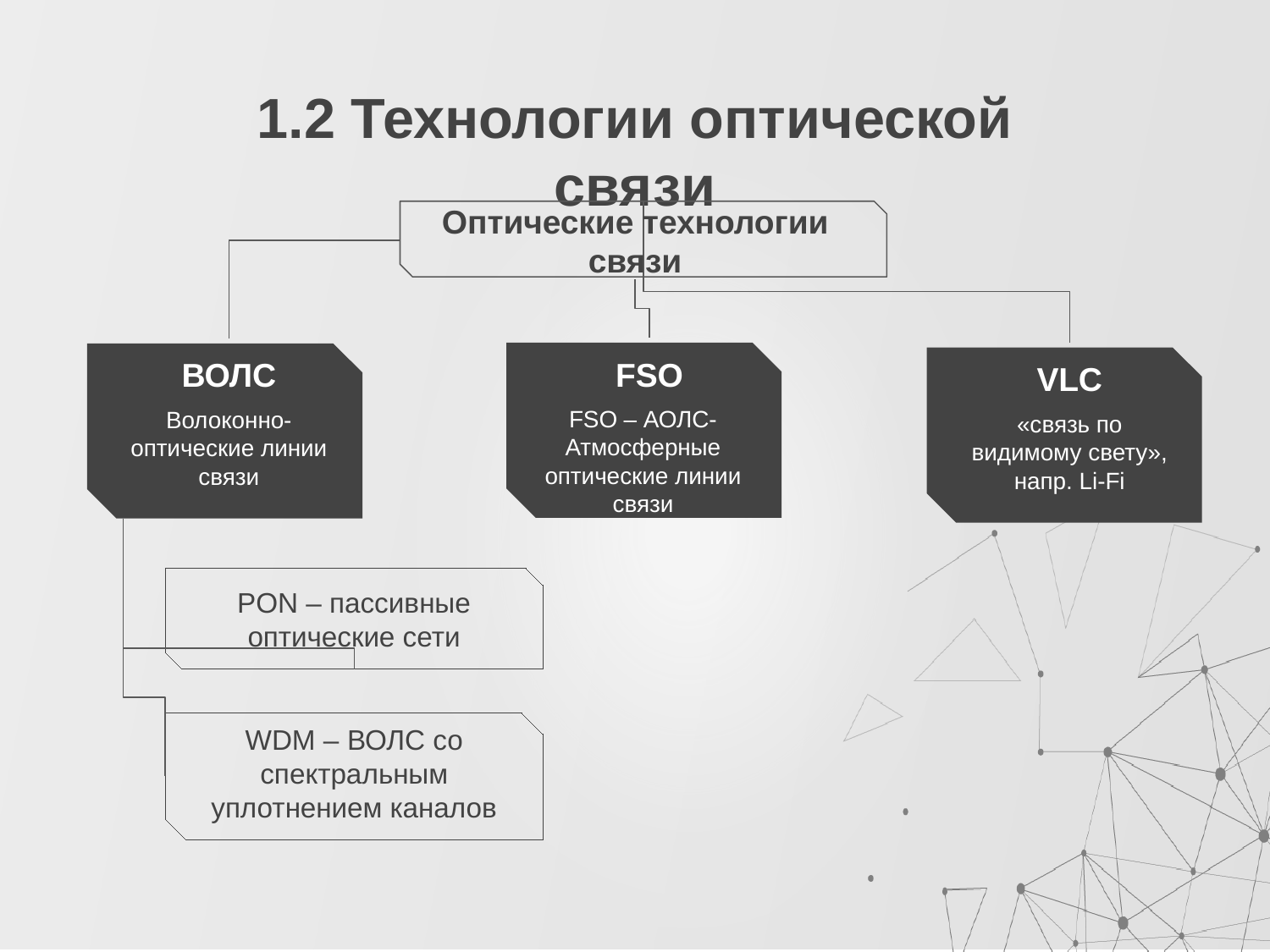

# 1.2 Технологии оптической связи
Оптические технологии связи

FSO
ВОЛС

VLC

FSO – АОЛС- Атмосферные оптические линии связи
Волоконно-оптические линии связи
«связь по видимому свету», напр. Li-Fi

PON – пассивные оптические сети
WDM – ВОЛС со спектральным уплотнением каналов